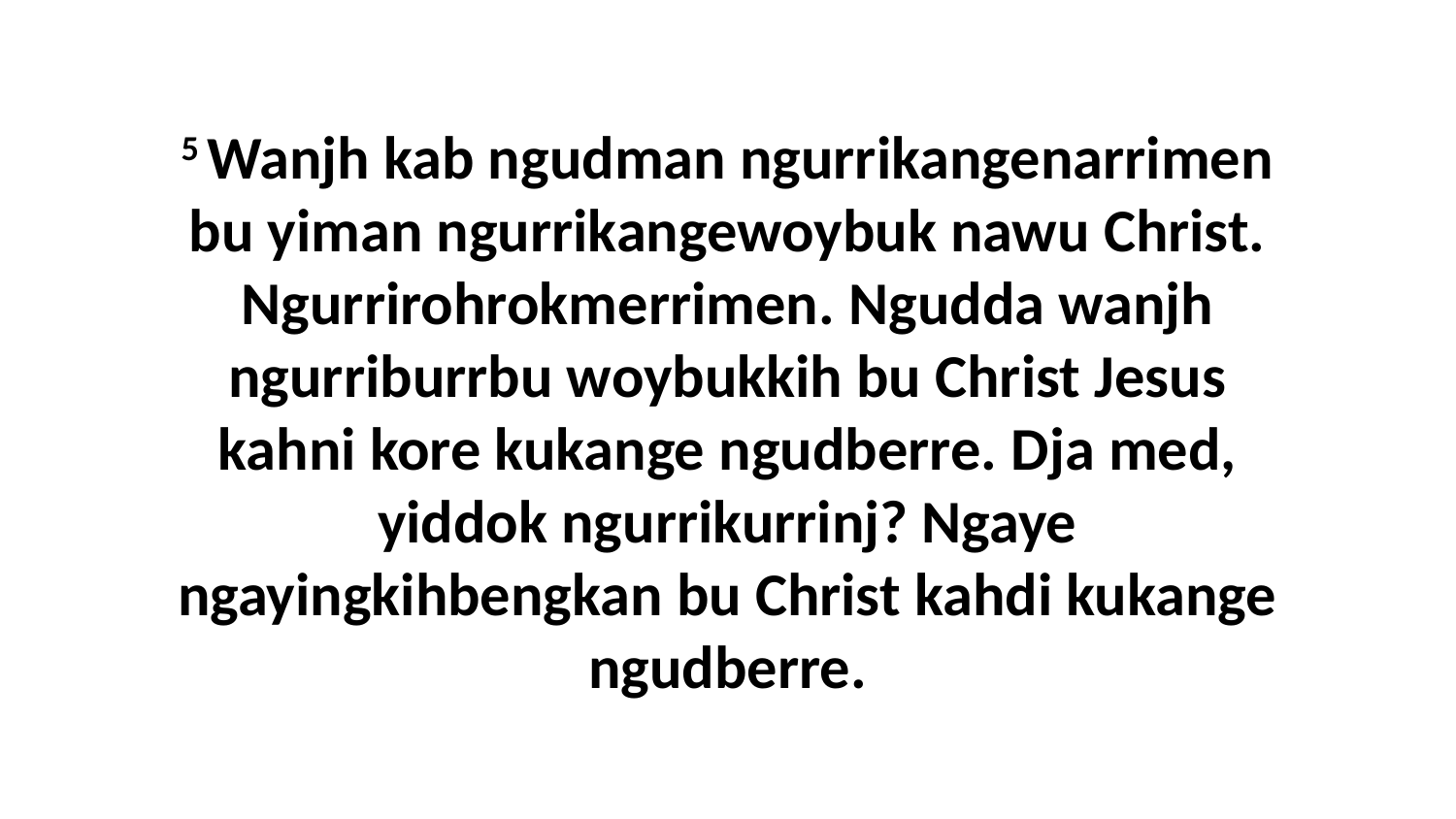

5 Wanjh kab ngudman ngurrikangenarrimen bu yiman ngurrikangewoybuk nawu Christ. Ngurrirohrokmerrimen. Ngudda wanjh ngurriburrbu woybukkih bu Christ Jesus kahni kore kukange ngudberre. Dja med, yiddok ngurrikurrinj? Ngaye ngayingkihbengkan bu Christ kahdi kukange ngudberre.